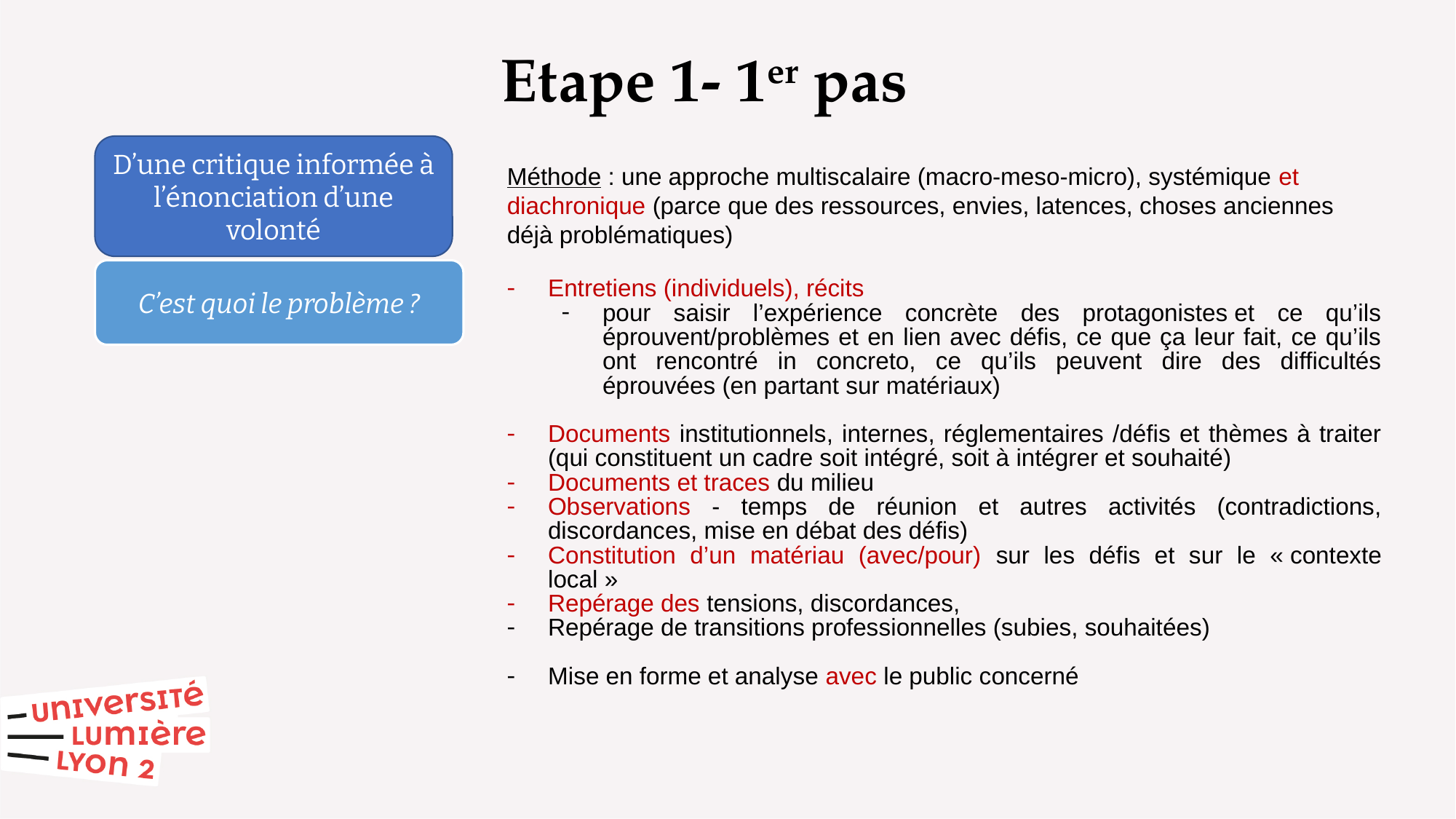

Etape 1- 1er pas
D’une critique informée à l’énonciation d’une volonté
Méthode : une approche multiscalaire (macro-meso-micro), systémique et diachronique (parce que des ressources, envies, latences, choses anciennes déjà problématiques)

Entretiens (individuels), récits
pour saisir l’expérience concrète des protagonistes et ce qu’ils éprouvent/problèmes et en lien avec défis, ce que ça leur fait, ce qu’ils ont rencontré in concreto, ce qu’ils peuvent dire des difficultés éprouvées (en partant sur matériaux)

Documents institutionnels, internes, réglementaires /défis et thèmes à traiter (qui constituent un cadre soit intégré, soit à intégrer et souhaité)
Documents et traces du milieu
Observations - temps de réunion et autres activités (contradictions, discordances, mise en débat des défis)
Constitution d’un matériau (avec/pour) sur les défis et sur le « contexte local »
Repérage des tensions, discordances,
Repérage de transitions professionnelles (subies, souhaitées)

Mise en forme et analyse avec le public concerné

C’est quoi le problème ?